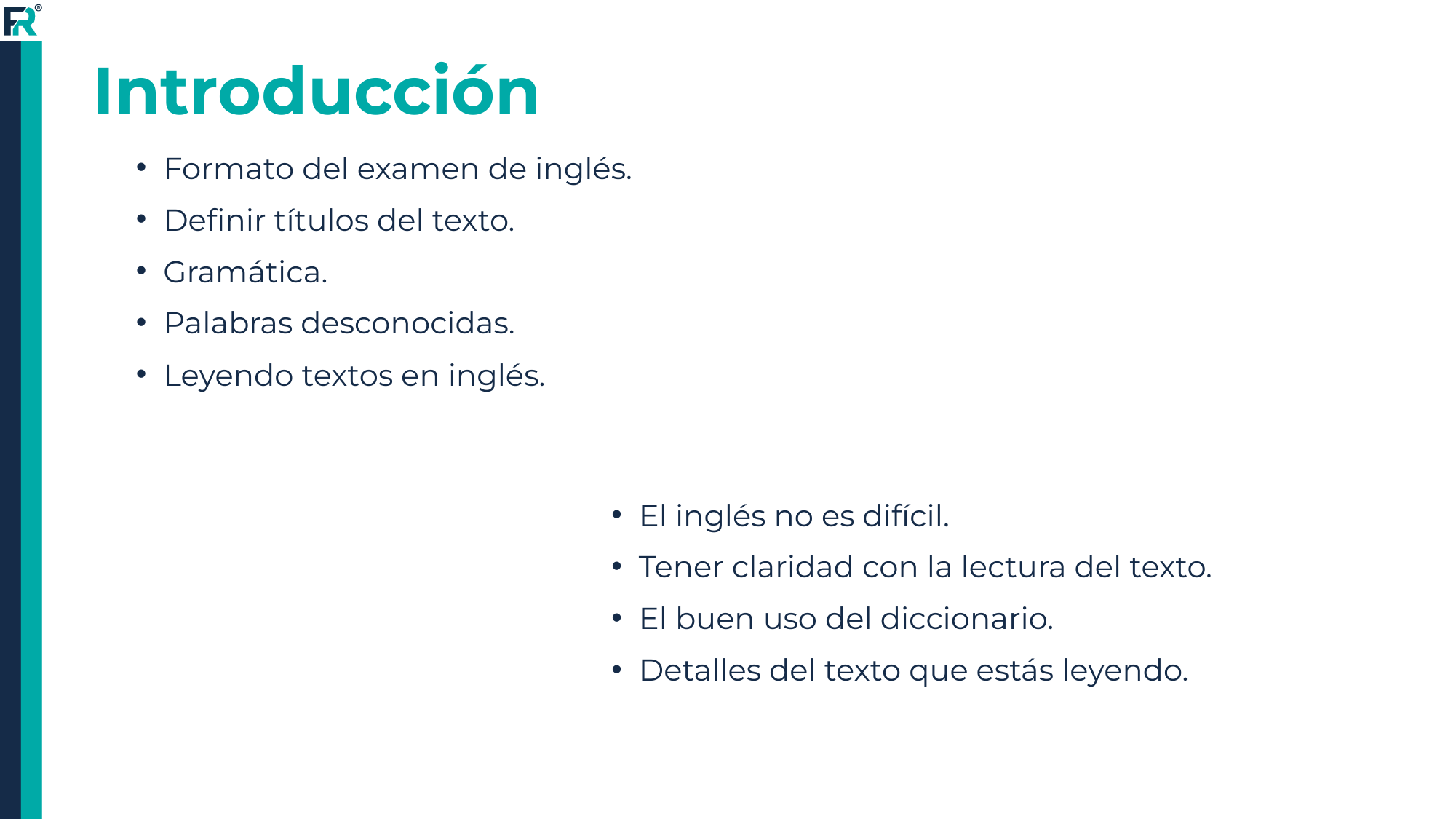

# Introducción
Formato del examen de inglés.
Definir títulos del texto.
Gramática.
Palabras desconocidas.
Leyendo textos en inglés.

El inglés no es difícil.
Tener claridad con la lectura del texto.
El buen uso del diccionario.
Detalles del texto que estás leyendo.